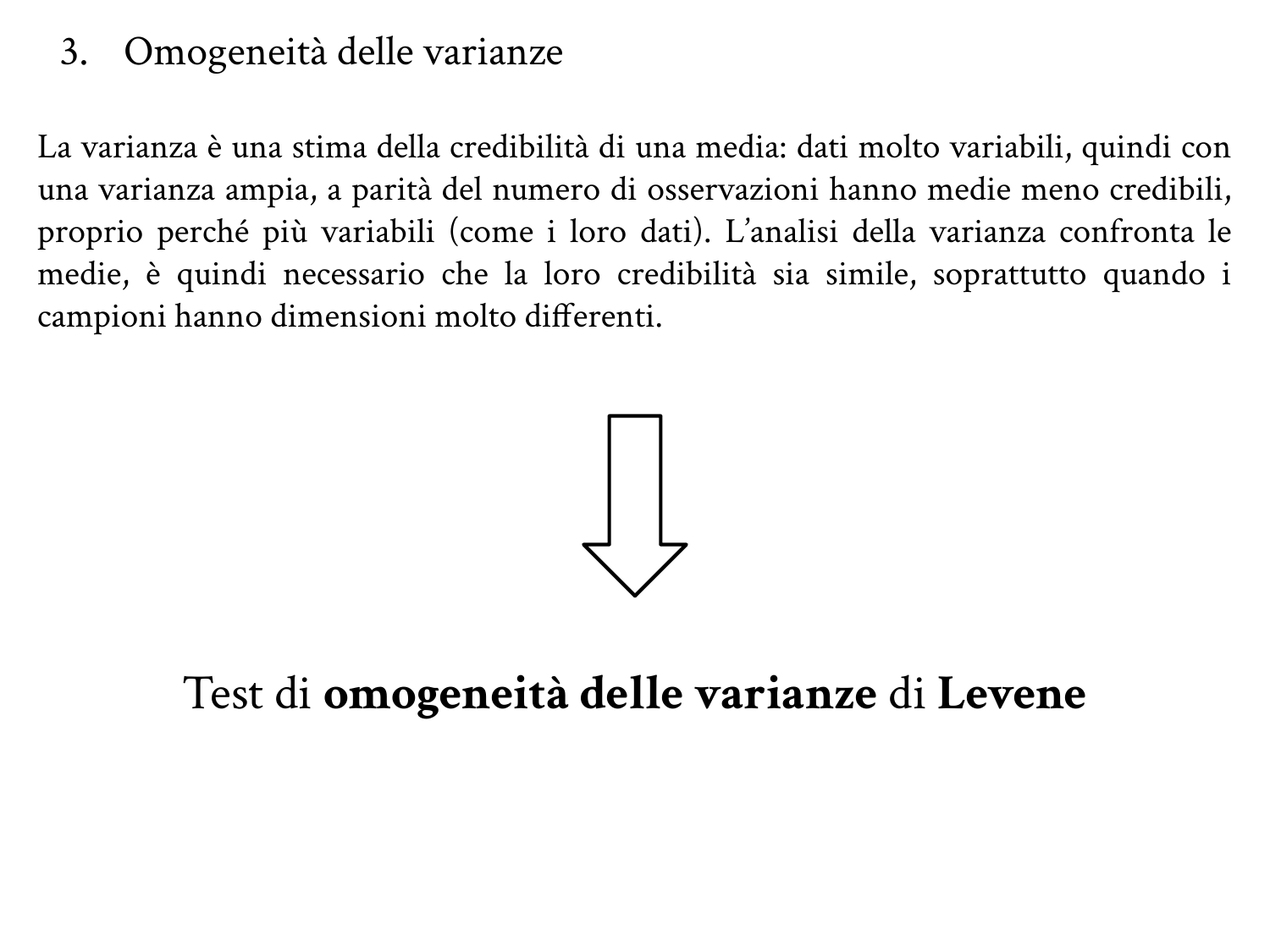

Omogeneità delle varianze
La varianza è una stima della credibilità di una media: dati molto variabili, quindi con una varianza ampia, a parità del numero di osservazioni hanno medie meno credibili, proprio perché più variabili (come i loro dati). L’analisi della varianza confronta le medie, è quindi necessario che la loro credibilità sia simile, soprattutto quando i campioni hanno dimensioni molto differenti.

Test di omogeneità delle varianze di Levene